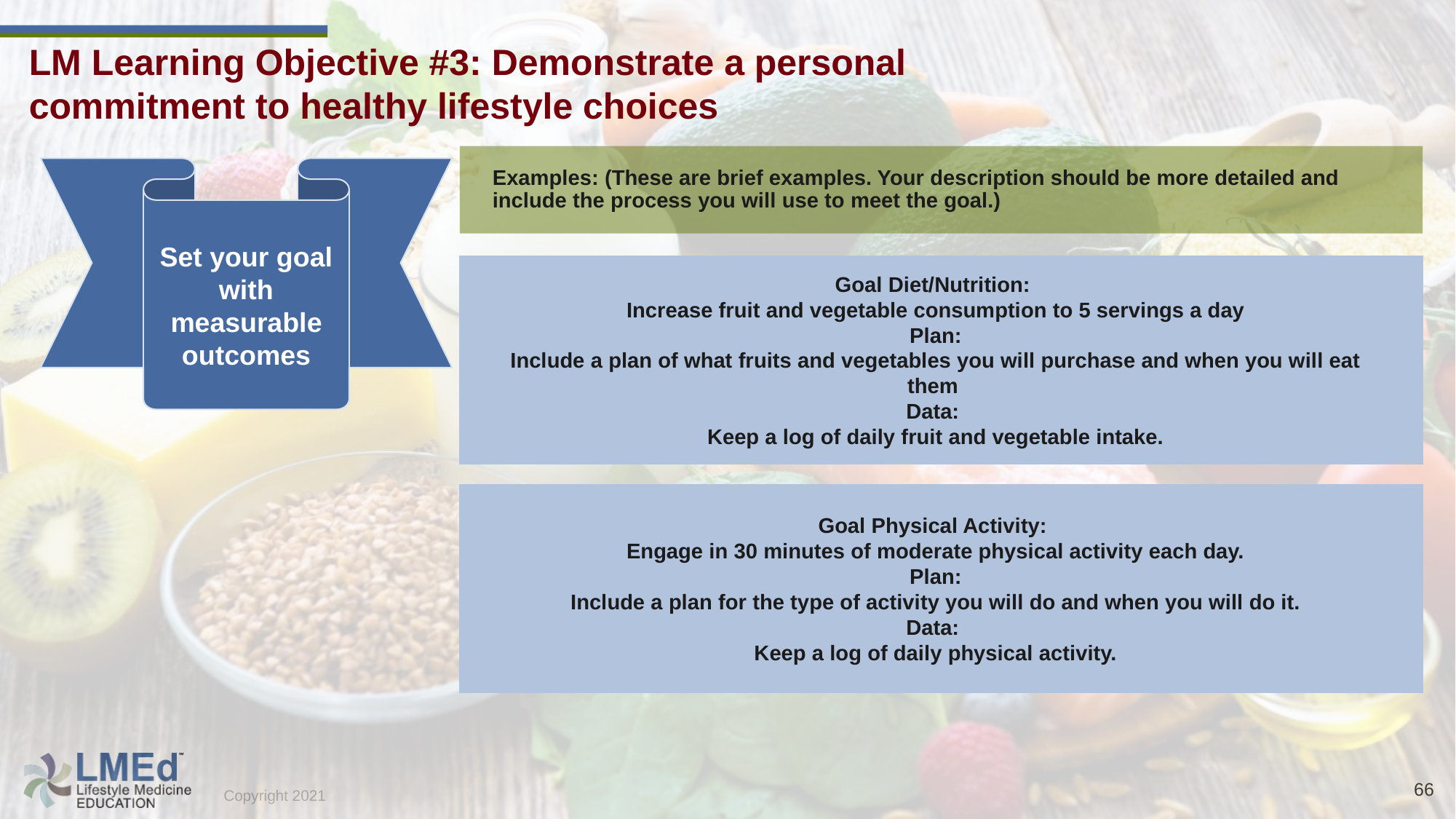

LM Learning Objective #3: Demonstrate a personal
commitment to healthy lifestyle choices
Examples: (These are brief examples. Your description should be more detailed and include the process you will use to meet the goal.)
Set your goal with measurable outcomes
Goal Diet/Nutrition:
Increase fruit and vegetable consumption to 5 servings a day
Plan:
Include a plan of what fruits and vegetables you will purchase and when you will eat them
Data:
Keep a log of daily fruit and vegetable intake.
Goal Physical Activity:
Engage in 30 minutes of moderate physical activity each day.
Plan:
Include a plan for the type of activity you will do and when you will do it.
Data:
Keep a log of daily physical activity.
66